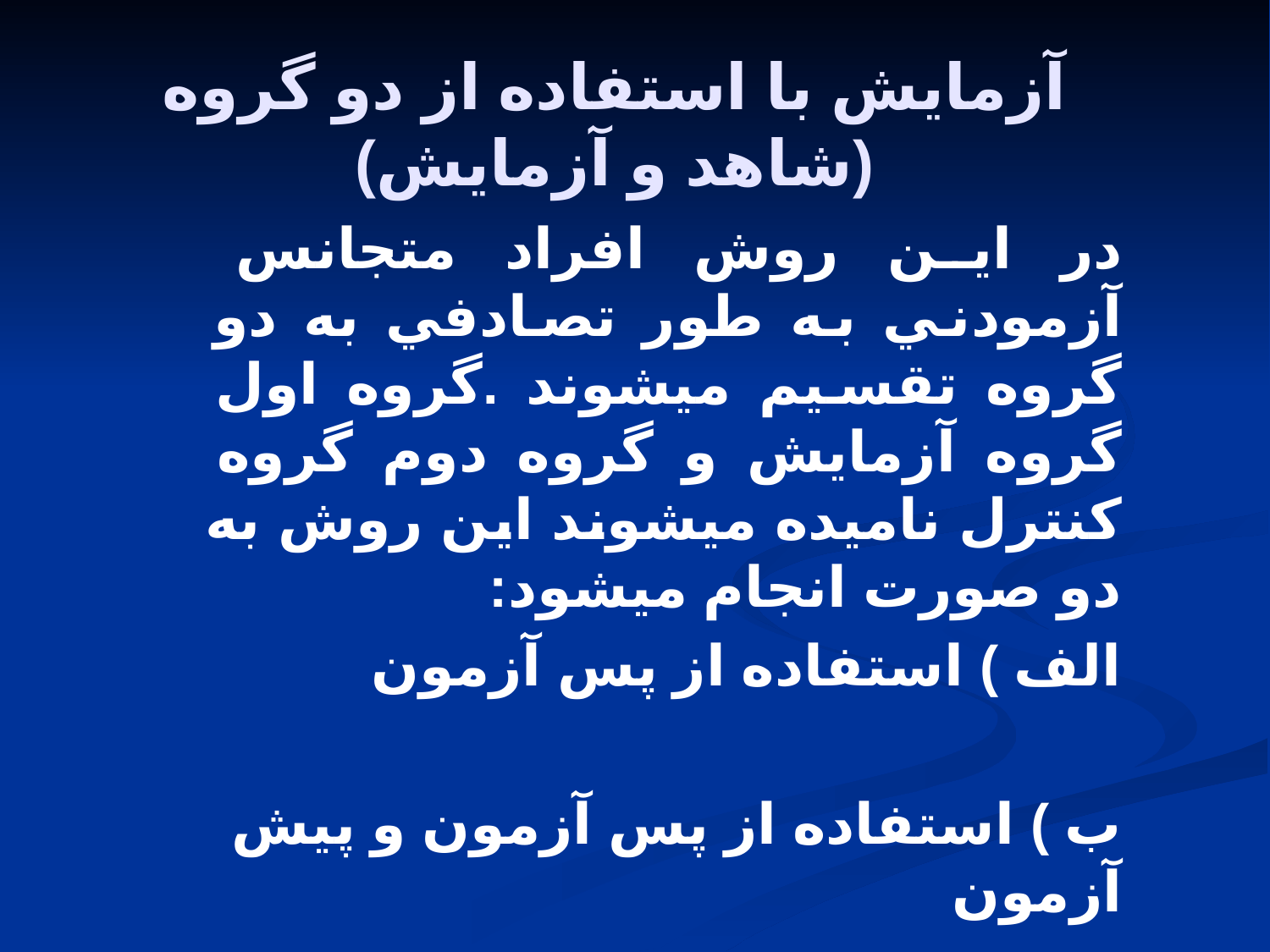

# آزمايش با استفاده از دو گروه (شاهد و آزمايش)
در اين روش افراد متجانس آزمودني به طور تصادفي به دو گروه تقسيم ميشوند .گروه اول گروه آزمايش و گروه دوم گروه کنترل ناميده ميشوند اين روش به دو صورت انجام ميشود:
الف ) استفاده از پس آزمون

ب ) استفاده از پس آزمون و پيش آزمون